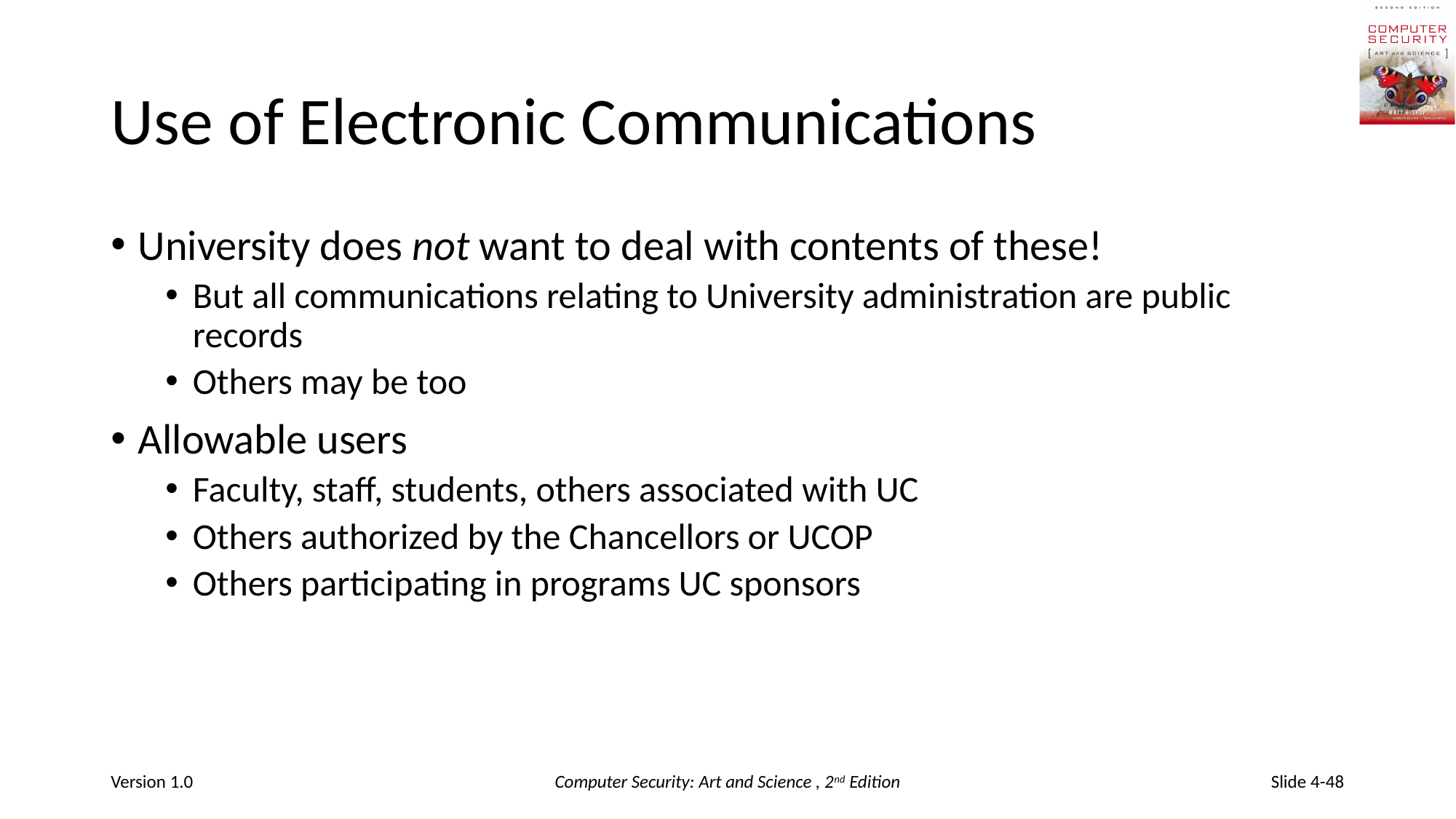

# Use of Electronic Communications
University does not want to deal with contents of these!
But all communications relating to University administration are public records
Others may be too
Allowable users
Faculty, staff, students, others associated with UC
Others authorized by the Chancellors or UCOP
Others participating in programs UC sponsors
Version 1.0
Computer Security: Art and Science , 2nd Edition
Slide 4-48